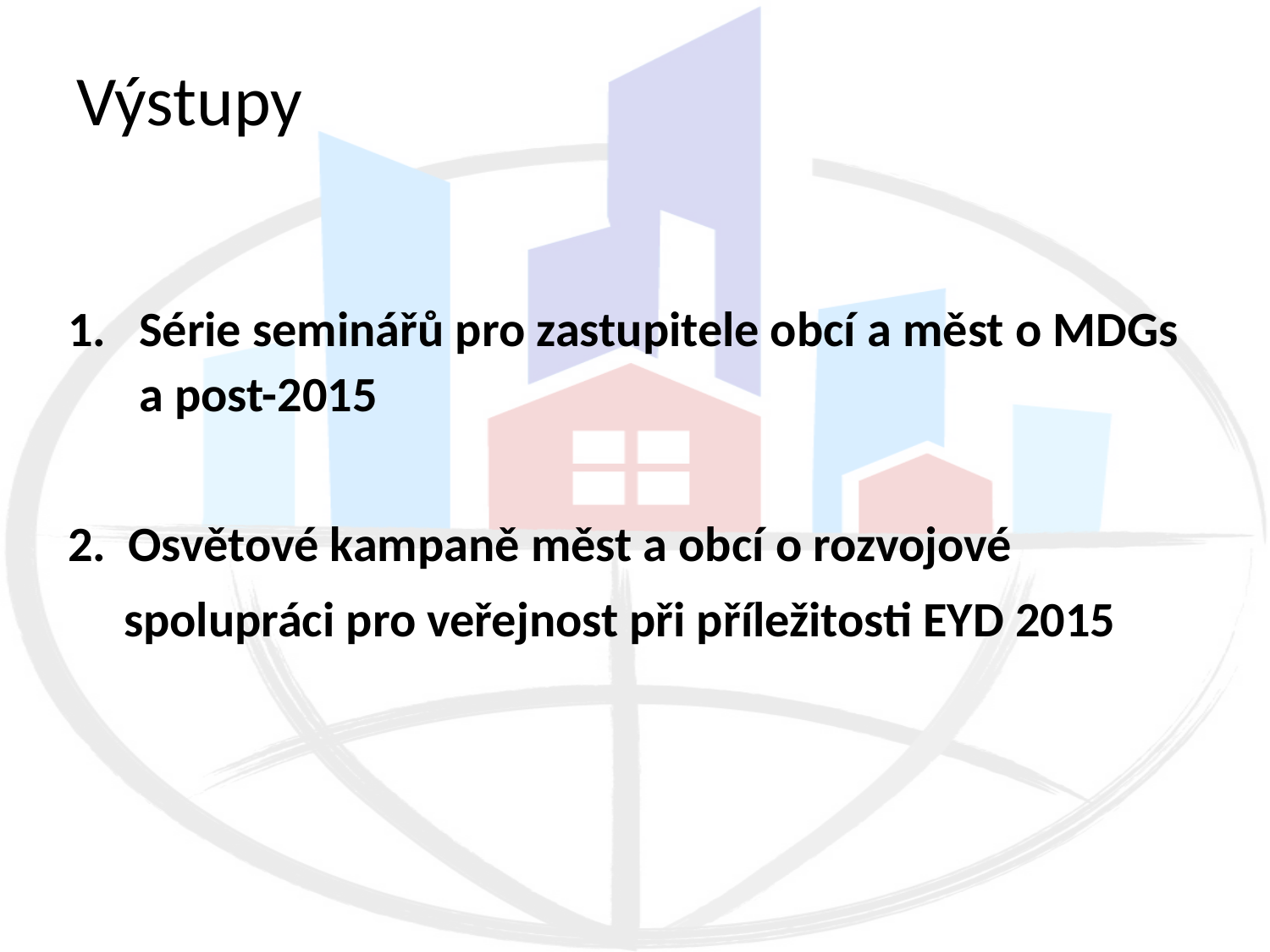

# Výstupy

Série seminářů pro zastupitele obcí a měst o MDGs a post-2015

2.  Osvětové kampaně měst a obcí o rozvojové
     spolupráci pro veřejnost při příležitosti EYD 2015